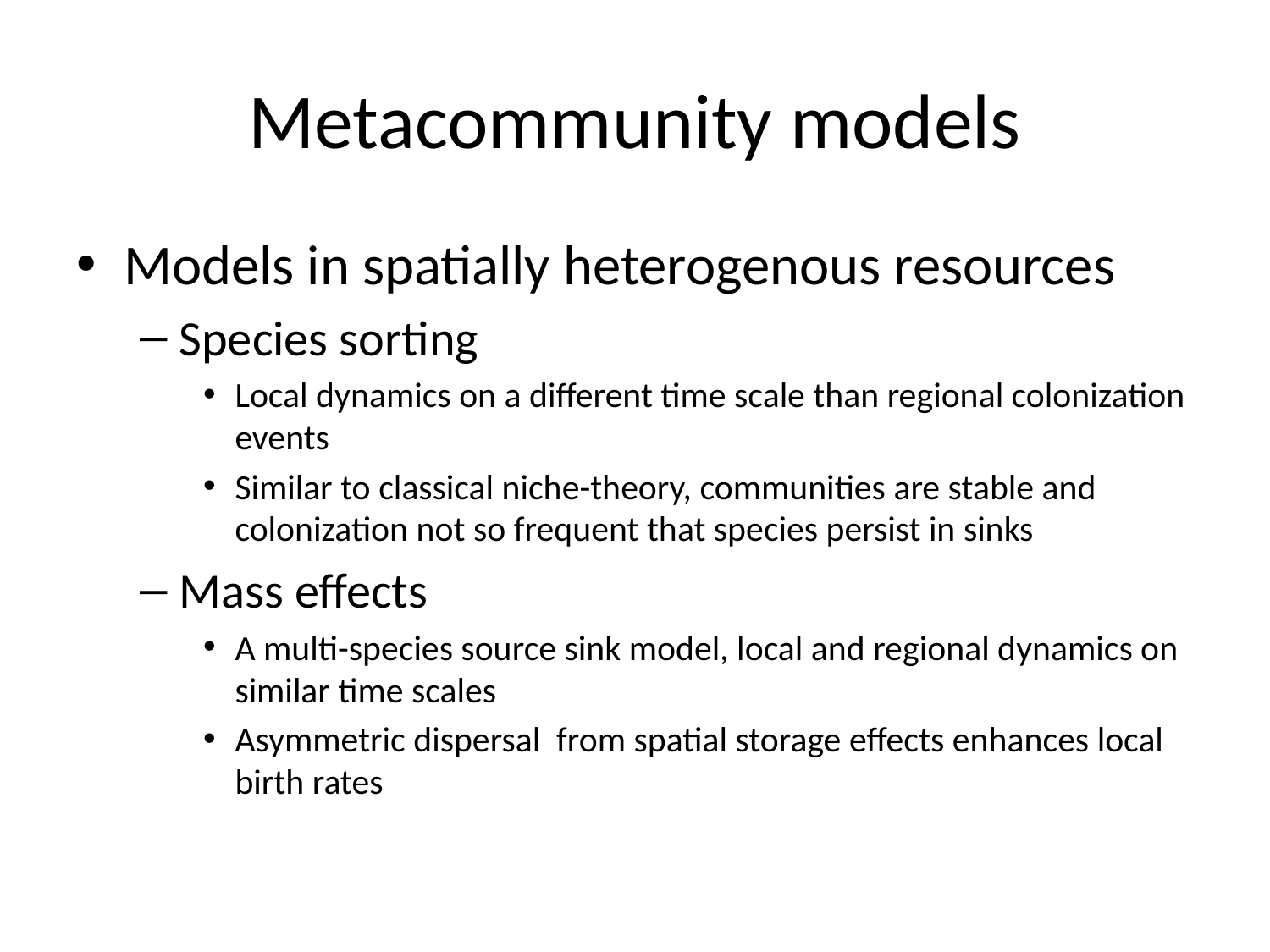

# Metacommunity models
Models in spatially heterogenous resources
Species sorting
Local dynamics on a different time scale than regional colonization events
Similar to classical niche-theory, communities are stable and colonization not so frequent that species persist in sinks
Mass effects
A multi-species source sink model, local and regional dynamics on similar time scales
Asymmetric dispersal  from spatial storage effects enhances local birth rates